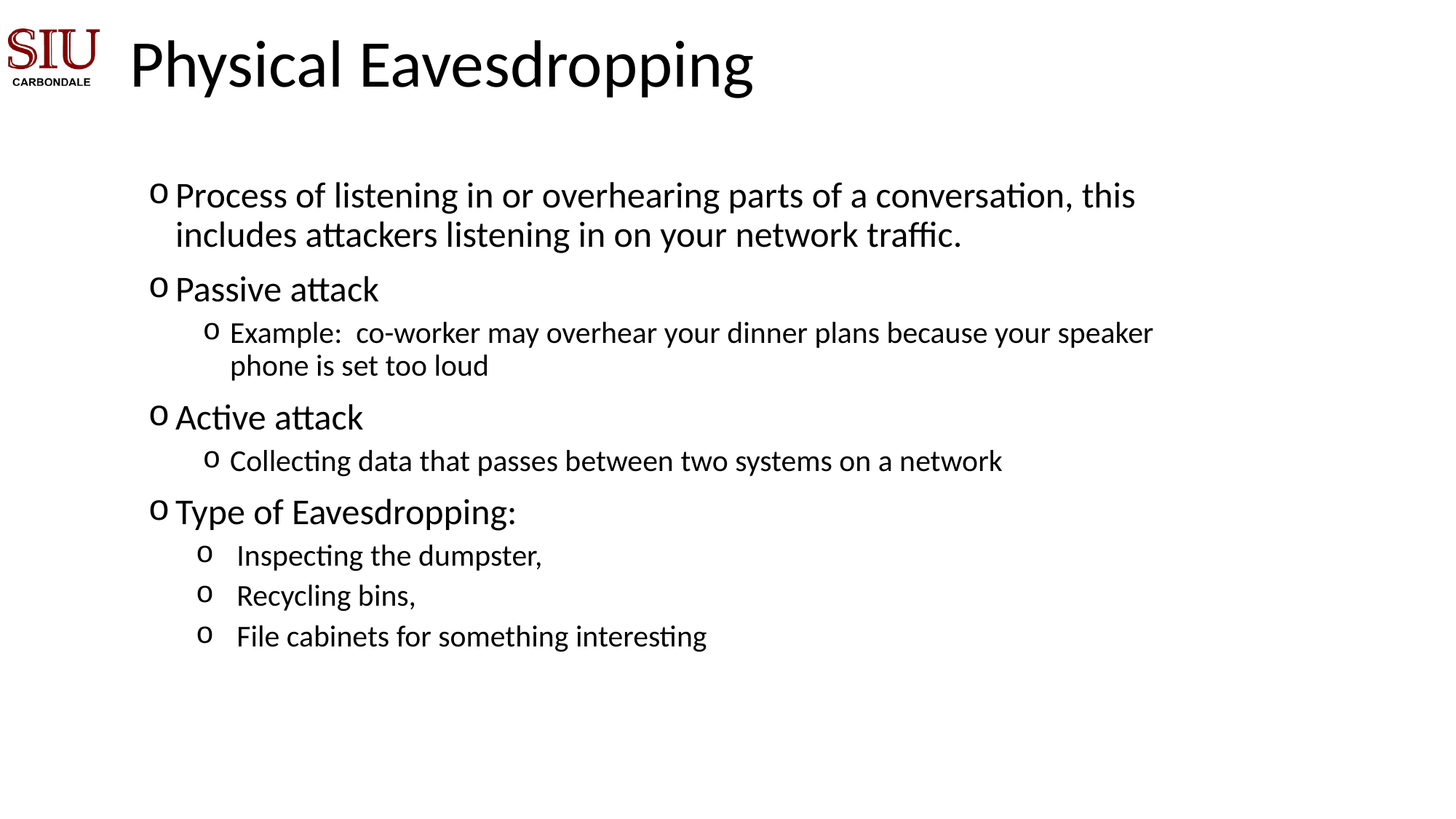

Physical Eavesdropping
Process of listening in or overhearing parts of a conversation, this includes attackers listening in on your network traffic.
Passive attack
Example:  co-worker may overhear your dinner plans because your speaker phone is set too loud
Active attack
Collecting data that passes between two systems on a network
Type of Eavesdropping:
Inspecting the dumpster,
Recycling bins,
File cabinets for something interesting